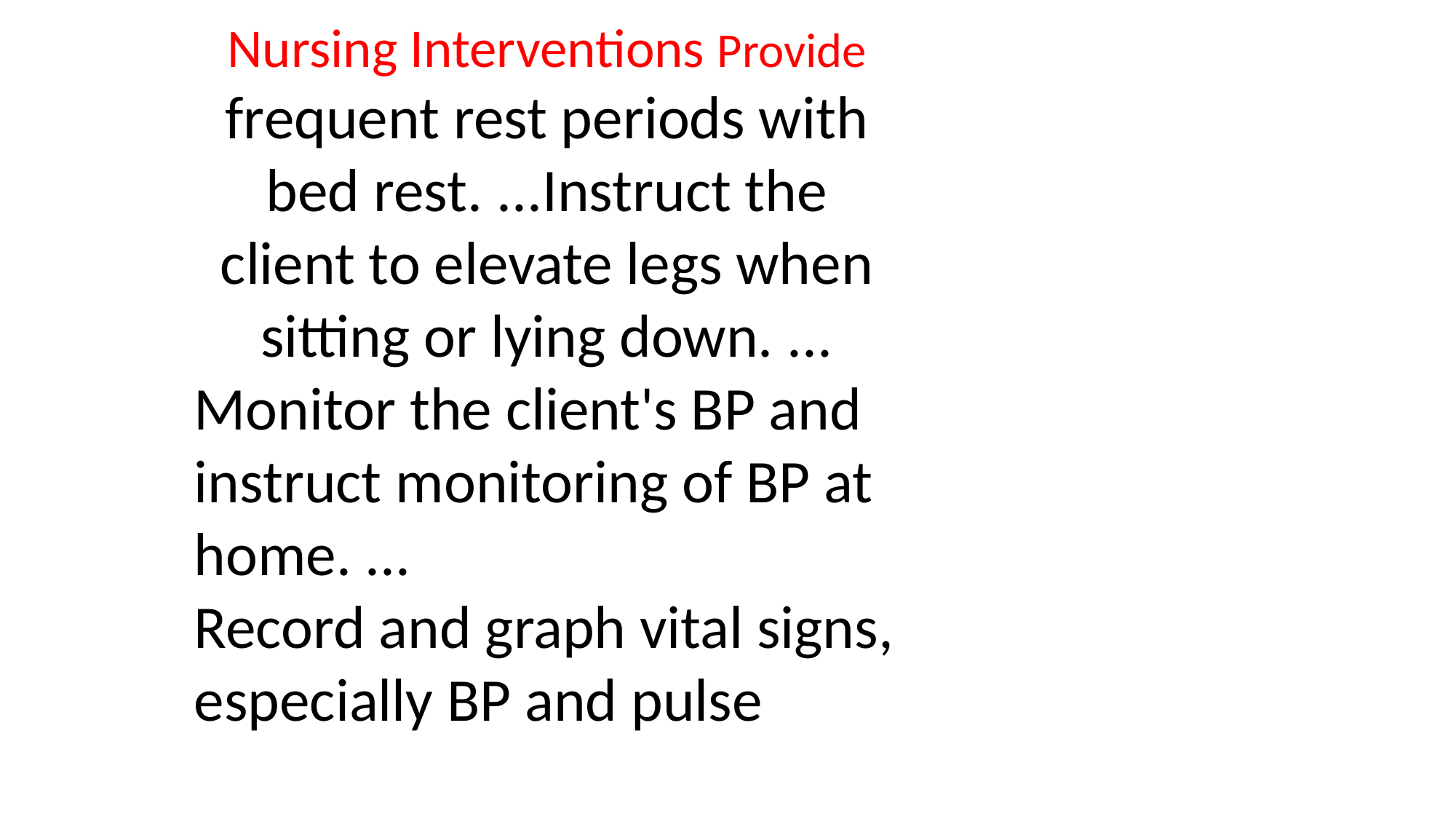

Nursing Interventions Provide frequent rest periods with bed rest. ...Instruct the client to elevate legs when sitting or lying down. ...
Monitor the client's BP and instruct monitoring of BP at home. ...
Record and graph vital signs, especially BP and pulse